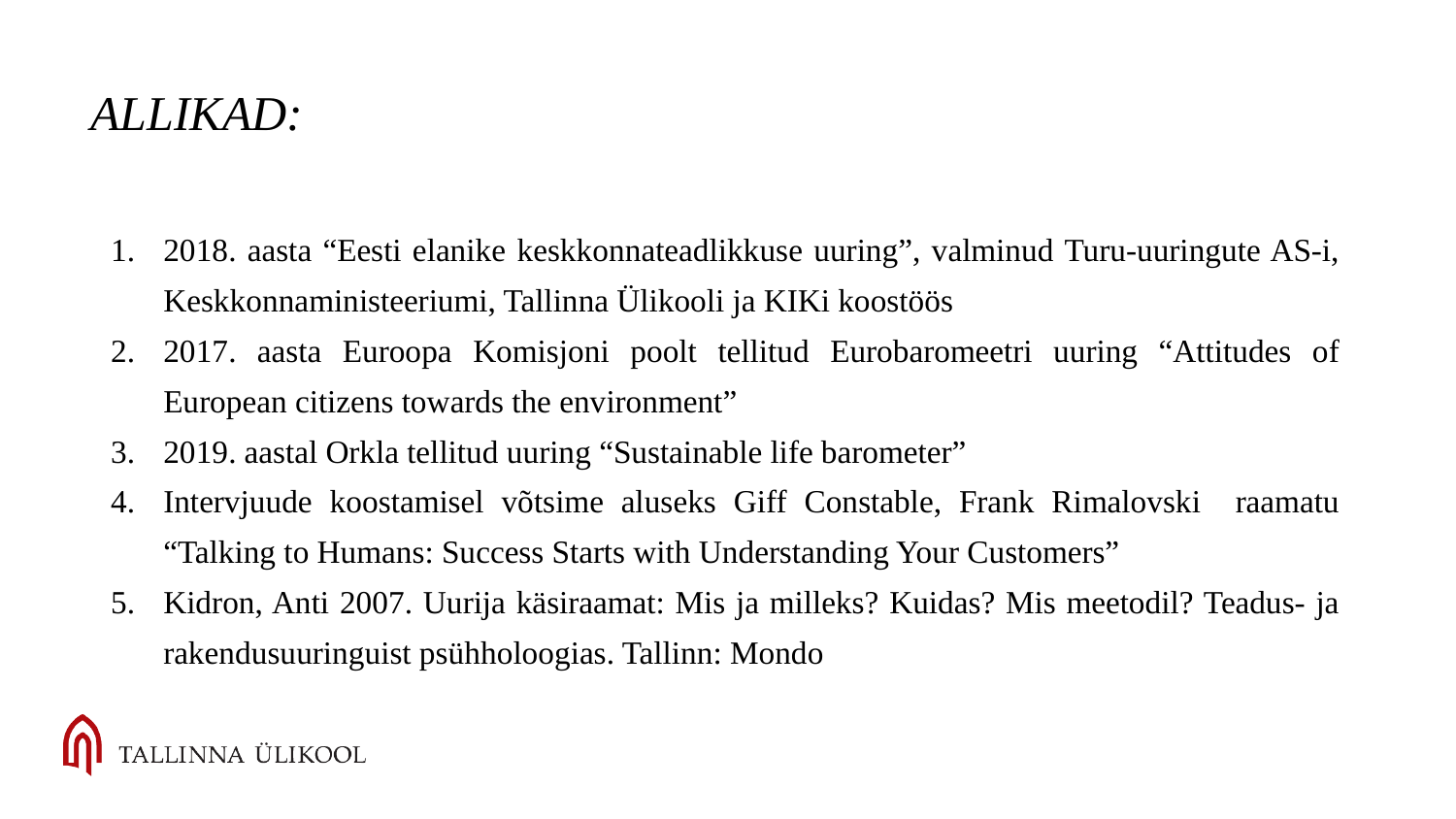

ALLIKAD:
2018. aasta “Eesti elanike keskkonnateadlikkuse uuring”, valminud Turu-uuringute AS-i, Keskkonnaministeeriumi, Tallinna Ülikooli ja KIKi koostöös
2017. aasta Euroopa Komisjoni poolt tellitud Eurobaromeetri uuring “Attitudes of European citizens towards the environment”
2019. aastal Orkla tellitud uuring “Sustainable life barometer”
Intervjuude koostamisel võtsime aluseks Giff Constable, Frank Rimalovski  raamatu “Talking to Humans: Success Starts with Understanding Your Customers”
Kidron, Anti 2007. Uurija käsiraamat: Mis ja milleks? Kuidas? Mis meetodil? Teadus- ja rakendusuuringuist psühholoogias. Tallinn: Mondo